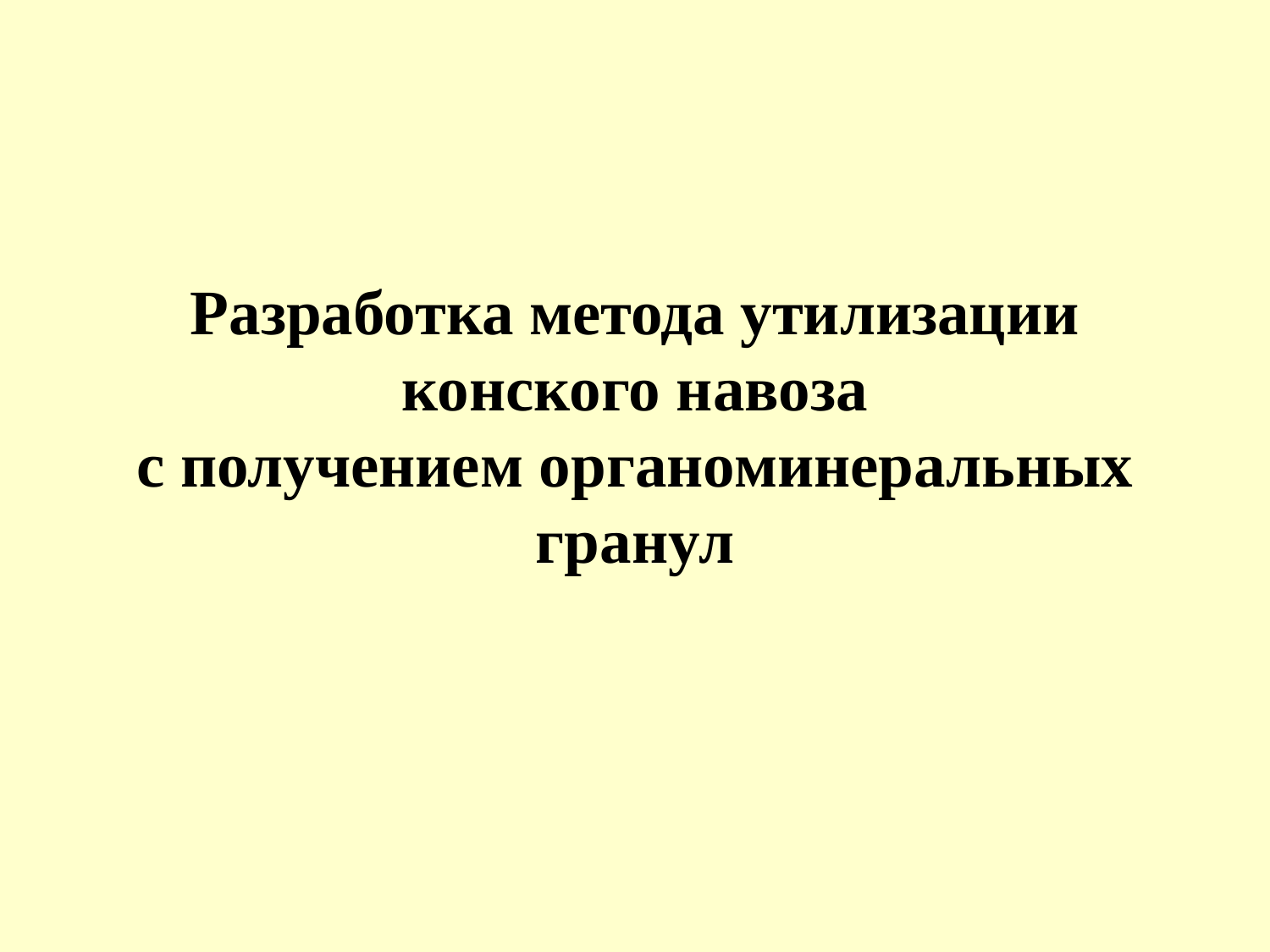

Разработка метода утилизации
конского навоза
с получением органоминеральных гранул